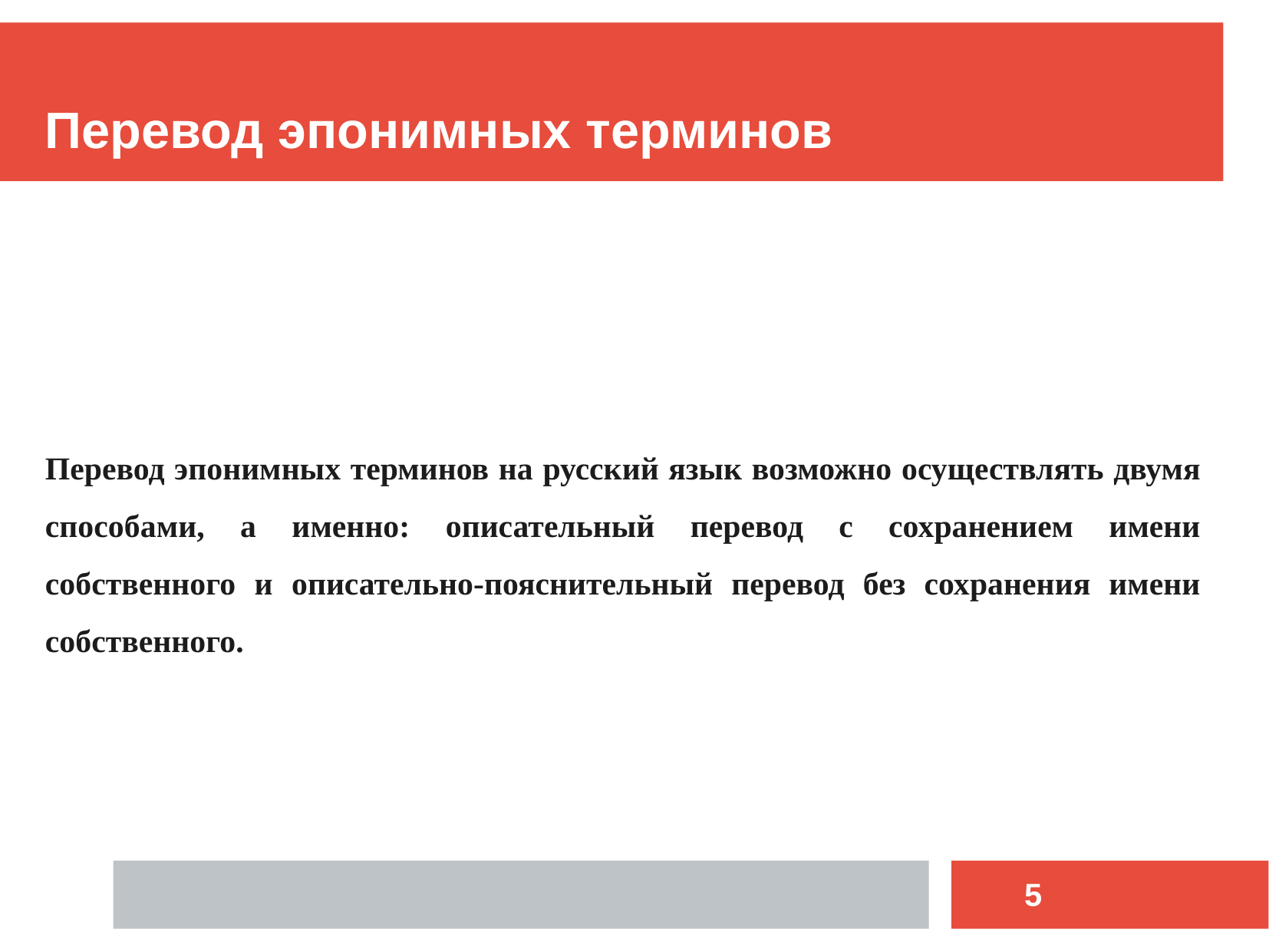

Перевод эпонимных терминов
Перевод эпонимных терминов на русский язык возможно осуществлять двумя способами, а именно: описательный перевод с сохранением имени собственного и описательно-пояснительный перевод без сохранения имени собственного.
5